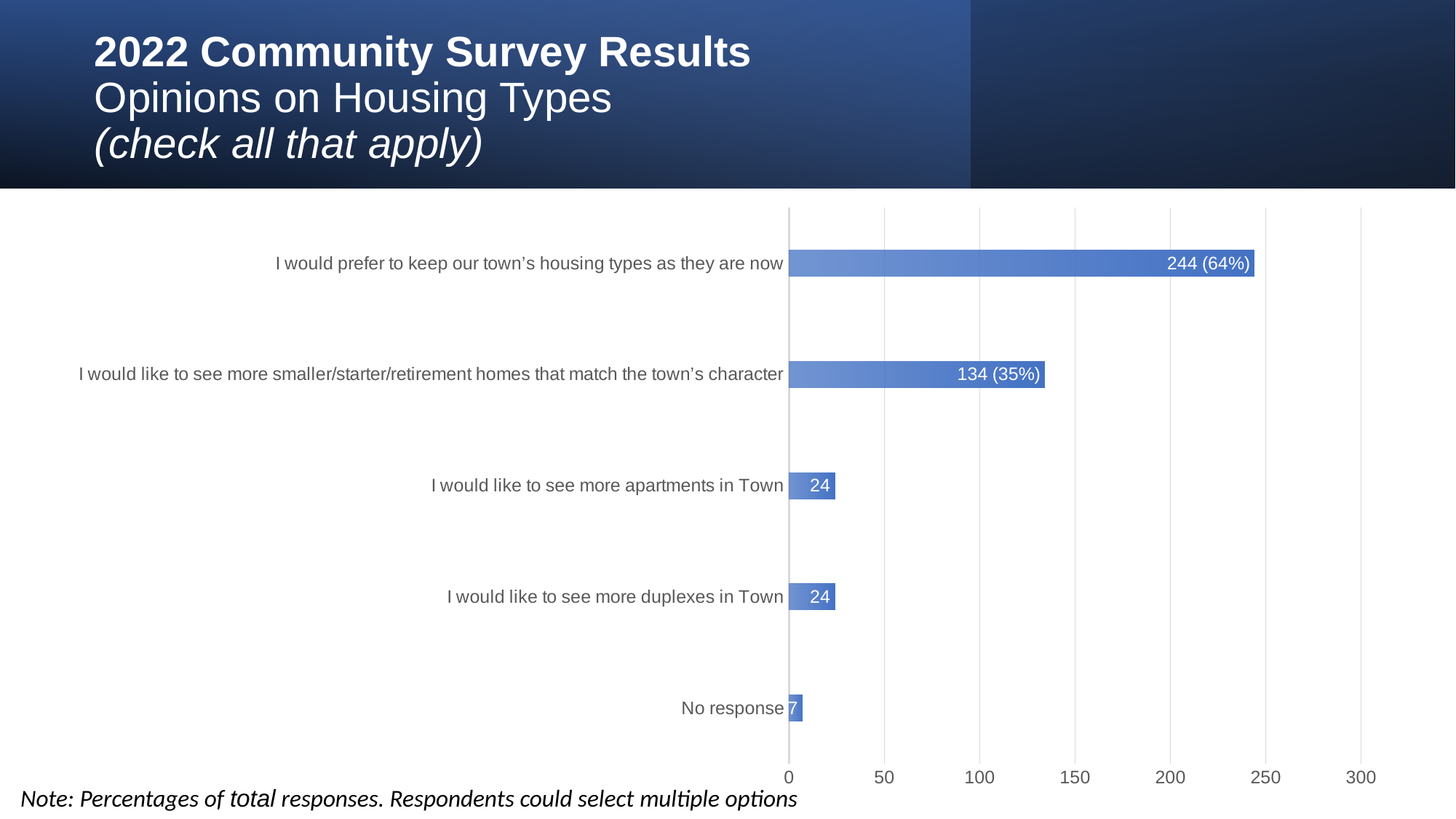

# 2022 Community Survey Results Opinions on Housing Types (check all that apply)

### Chart

| Category |  |
|---|---|
| I would prefer to keep our town’s housing types as they are now | 244.0 |
| I would like to see more smaller/starter/retirement homes that match the town’s character | 134.0 |
| I would like to see more apartments in Town | 24.0 |
| I would like to see more duplexes in Town | 24.0 |
| No response | 7.0 |
Note: Percentages of total responses. Respondents could select multiple options